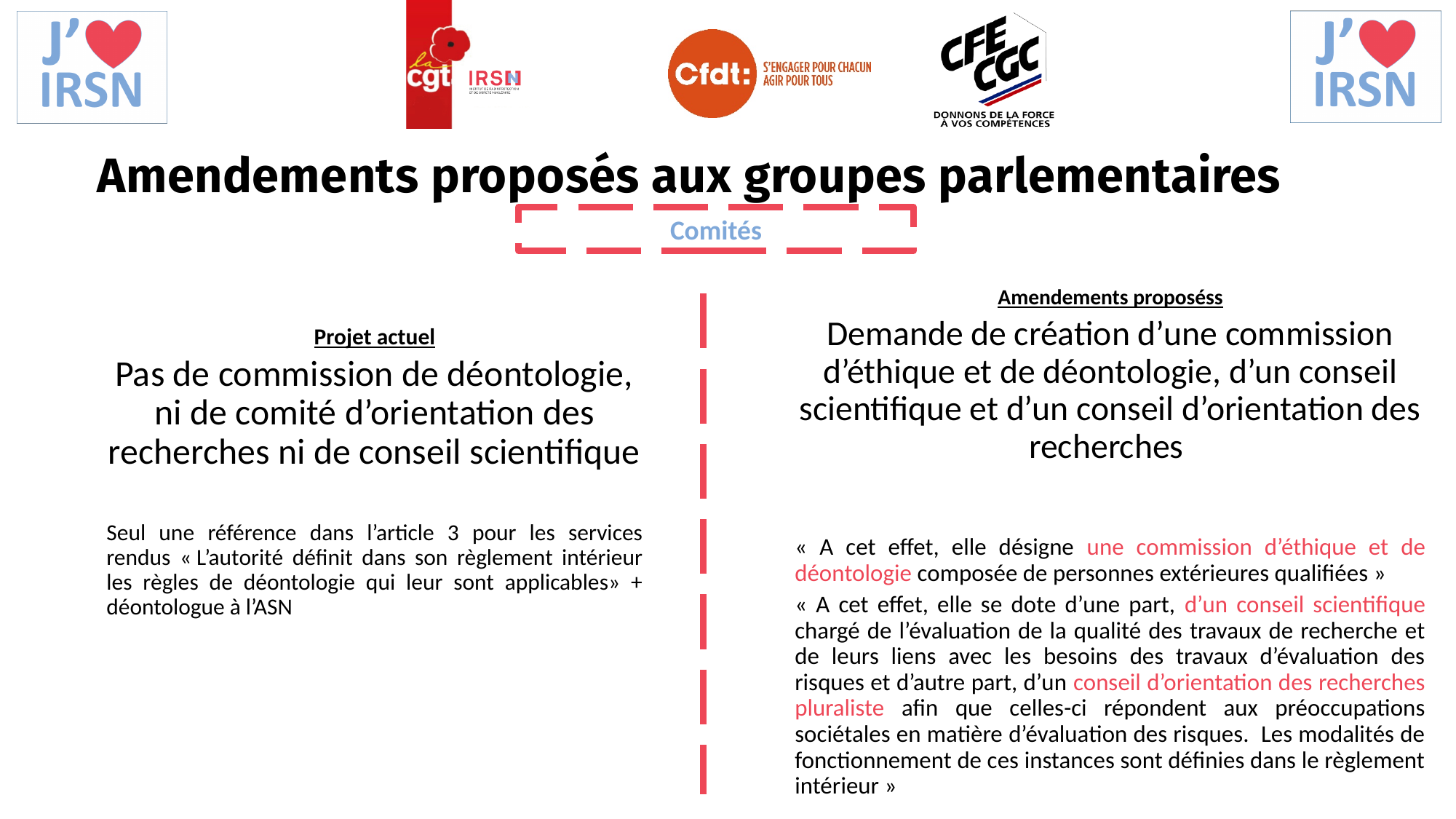

Amendements proposés aux groupes parlementaires
Comités
Amendements proposéss
Demande de création d’une commission d’éthique et de déontologie, d’un conseil scientifique et d’un conseil d’orientation des recherches

« A cet effet, elle désigne une commission d’éthique et de déontologie composée de personnes extérieures qualifiées »
« A cet effet, elle se dote d’une part, d’un conseil scientifique chargé de l’évaluation de la qualité des travaux de recherche et de leurs liens avec les besoins des travaux d’évaluation des risques et d’autre part, d’un conseil d’orientation des recherches pluraliste afin que celles-ci répondent aux préoccupations sociétales en matière d’évaluation des risques.  Les modalités de fonctionnement de ces instances sont définies dans le règlement intérieur »
Projet actuel
Pas de commission de déontologie, ni de comité d’orientation des recherches ni de conseil scientifique

Seul une référence dans l’article 3 pour les services rendus « L’autorité définit dans son règlement intérieur les règles de déontologie qui leur sont applicables» + déontologue à l’ASN